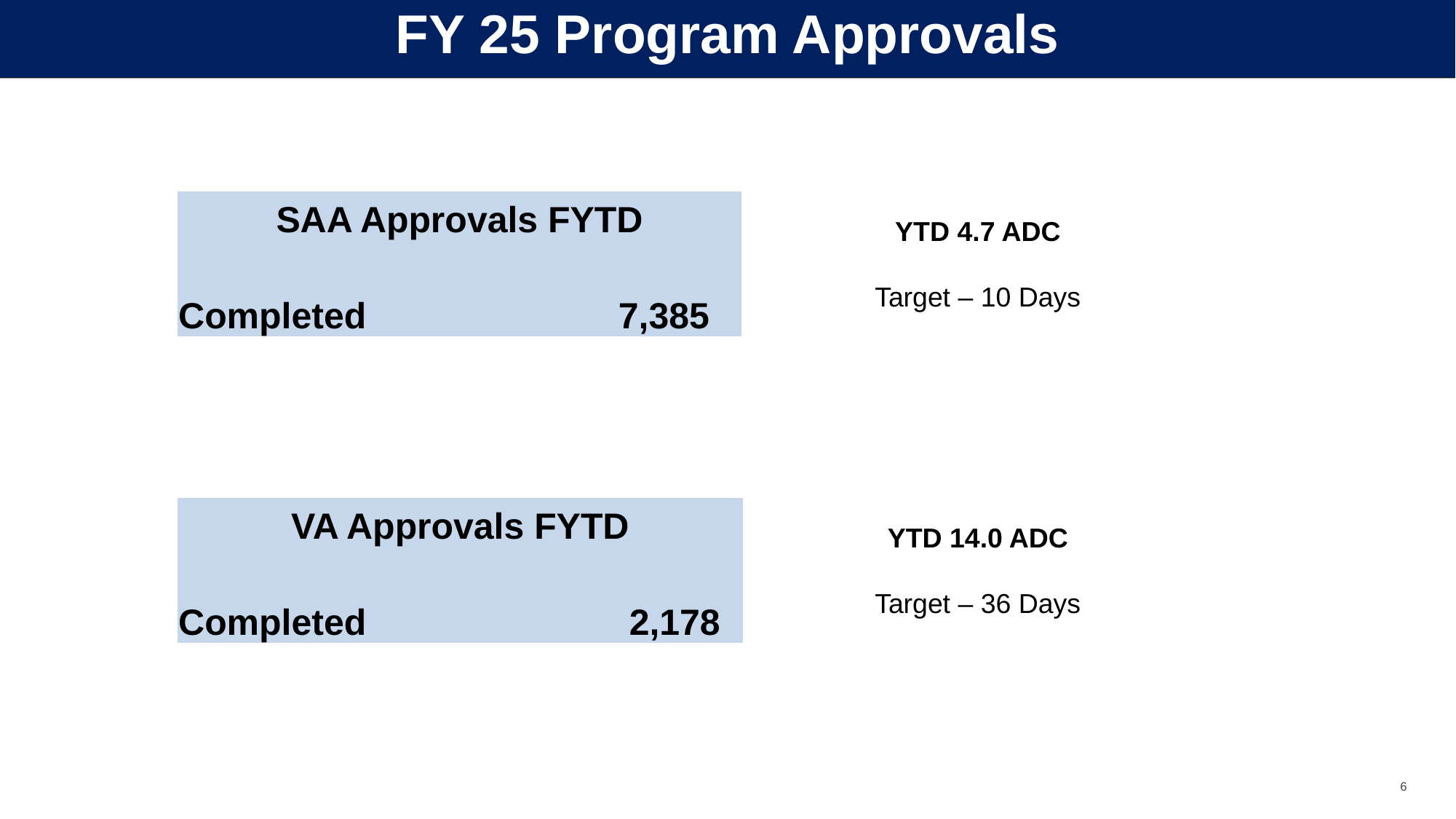

# FY 25 Program Approvals
| SAA Approvals FYTD |  |
| --- | --- |
| Completed | 7,385 |
YTD 4.7 ADC

Target – 10 Days
| VA Approvals FYTD |  |
| --- | --- |
| Completed | 2,178 |
YTD 14.0 ADC

Target – 36 Days
6